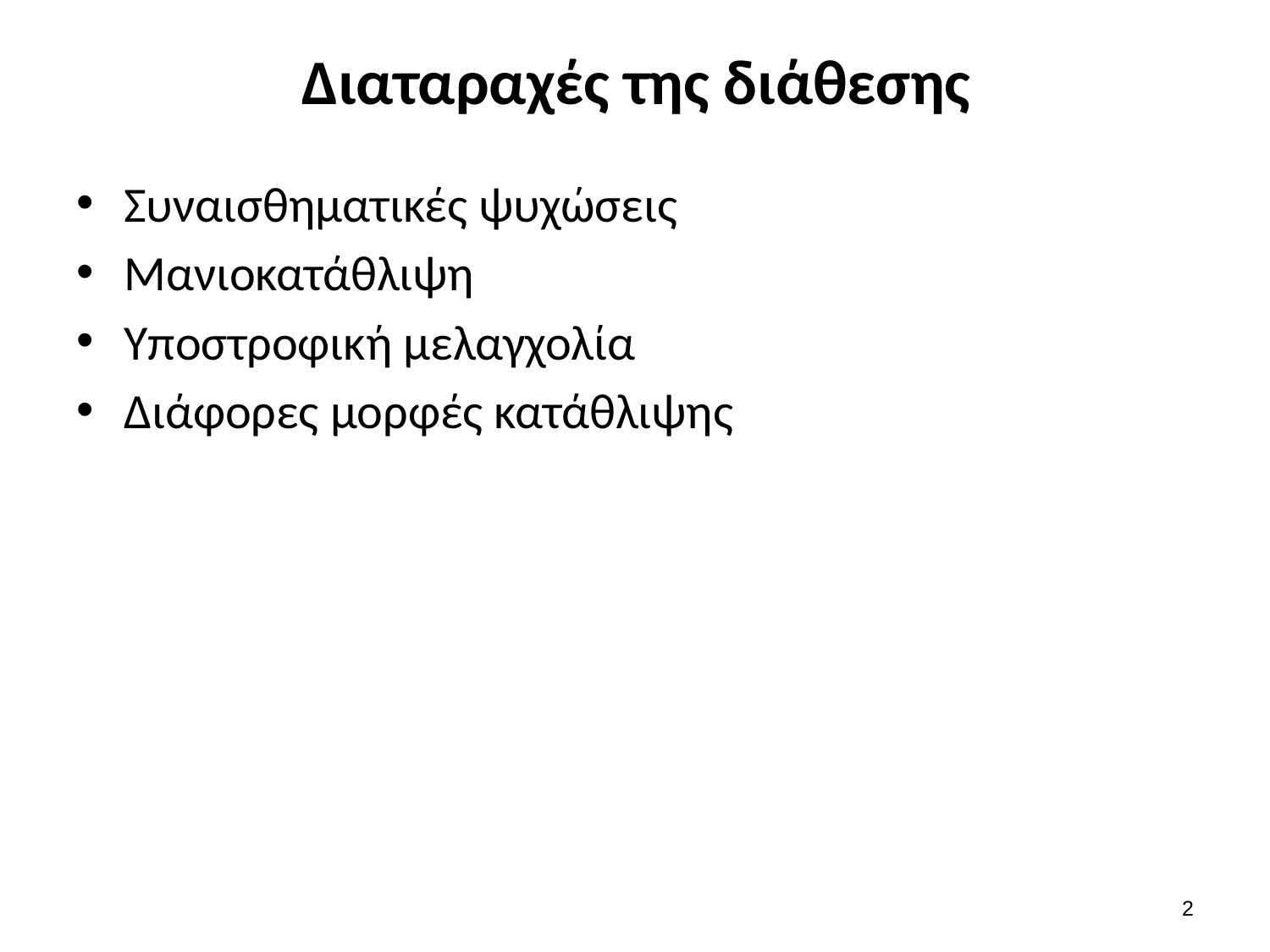

# Διαταραχές της διάθεσης
Συναισθηματικές ψυχώσεις
Μανιοκατάθλιψη
Υποστροφική μελαγχολία
Διάφορες μορφές κατάθλιψης

2